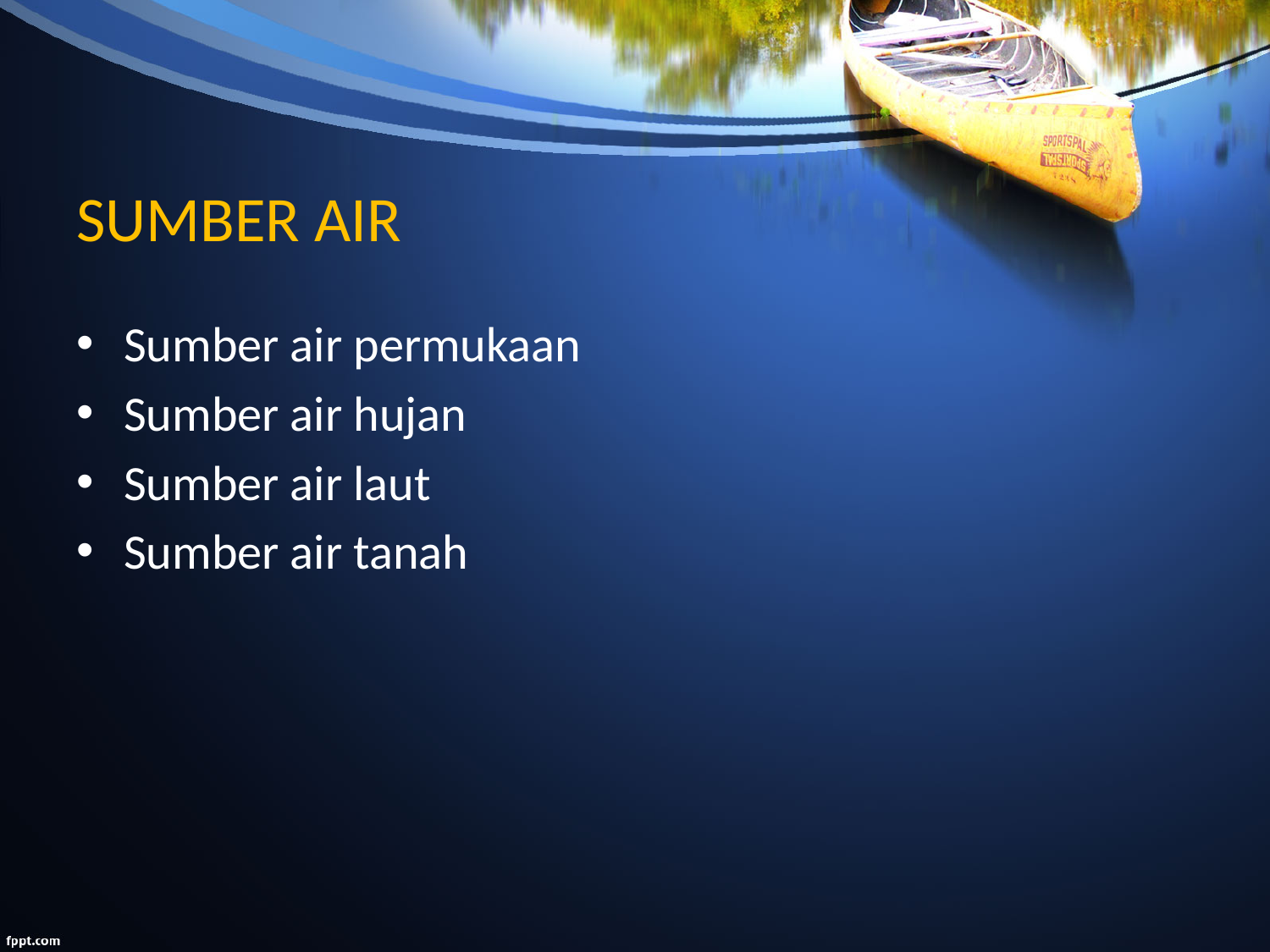

# SUMBER AIR
Sumber air permukaan
Sumber air hujan
Sumber air laut
Sumber air tanah